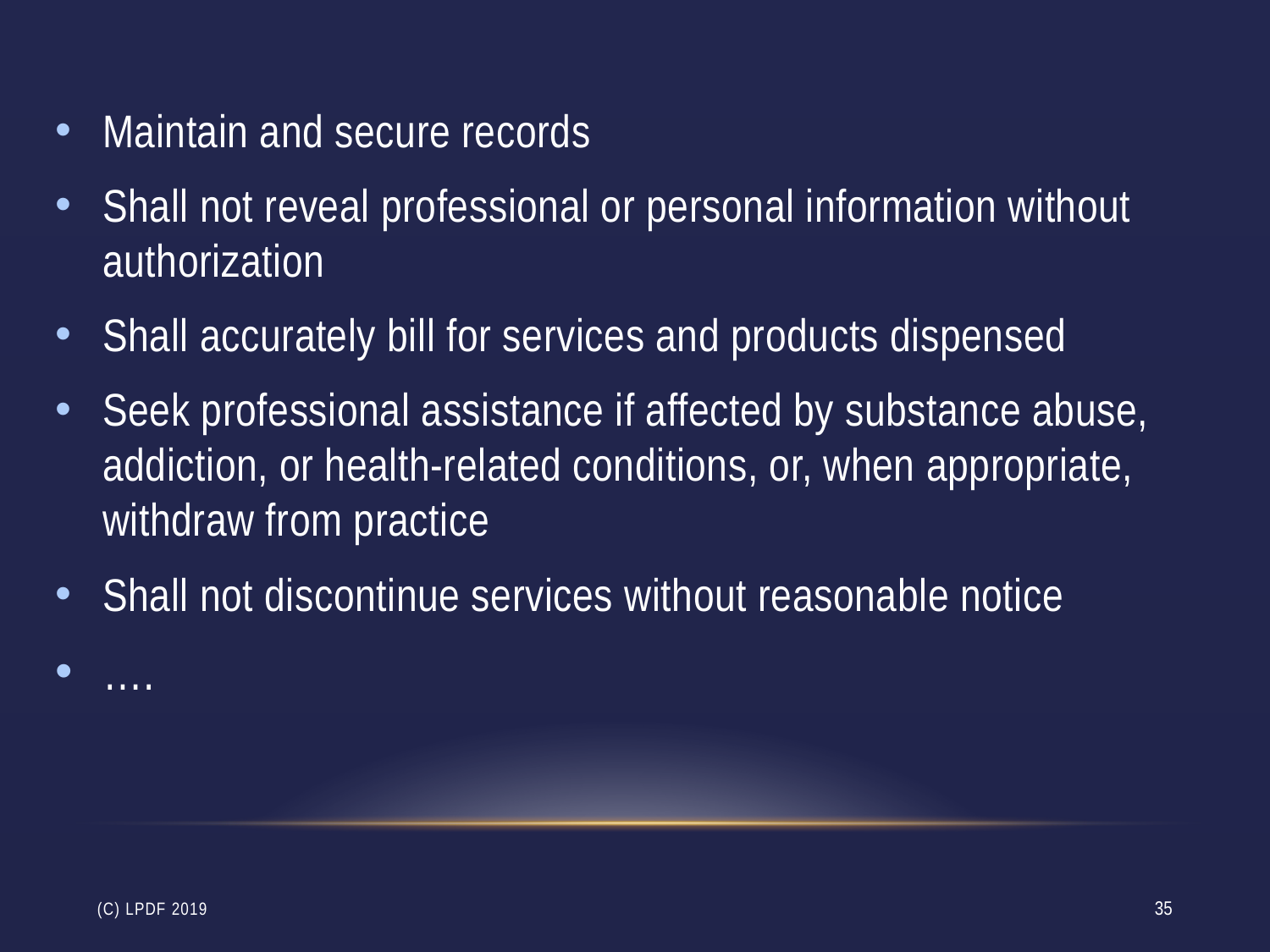

#
Maintain and secure records
Shall not reveal professional or personal information without authorization
Shall accurately bill for services and products dispensed
Seek professional assistance if affected by substance abuse, addiction, or health-related conditions, or, when appropriate, withdraw from practice
Shall not discontinue services without reasonable notice
….

(c) LPdF 2019
35